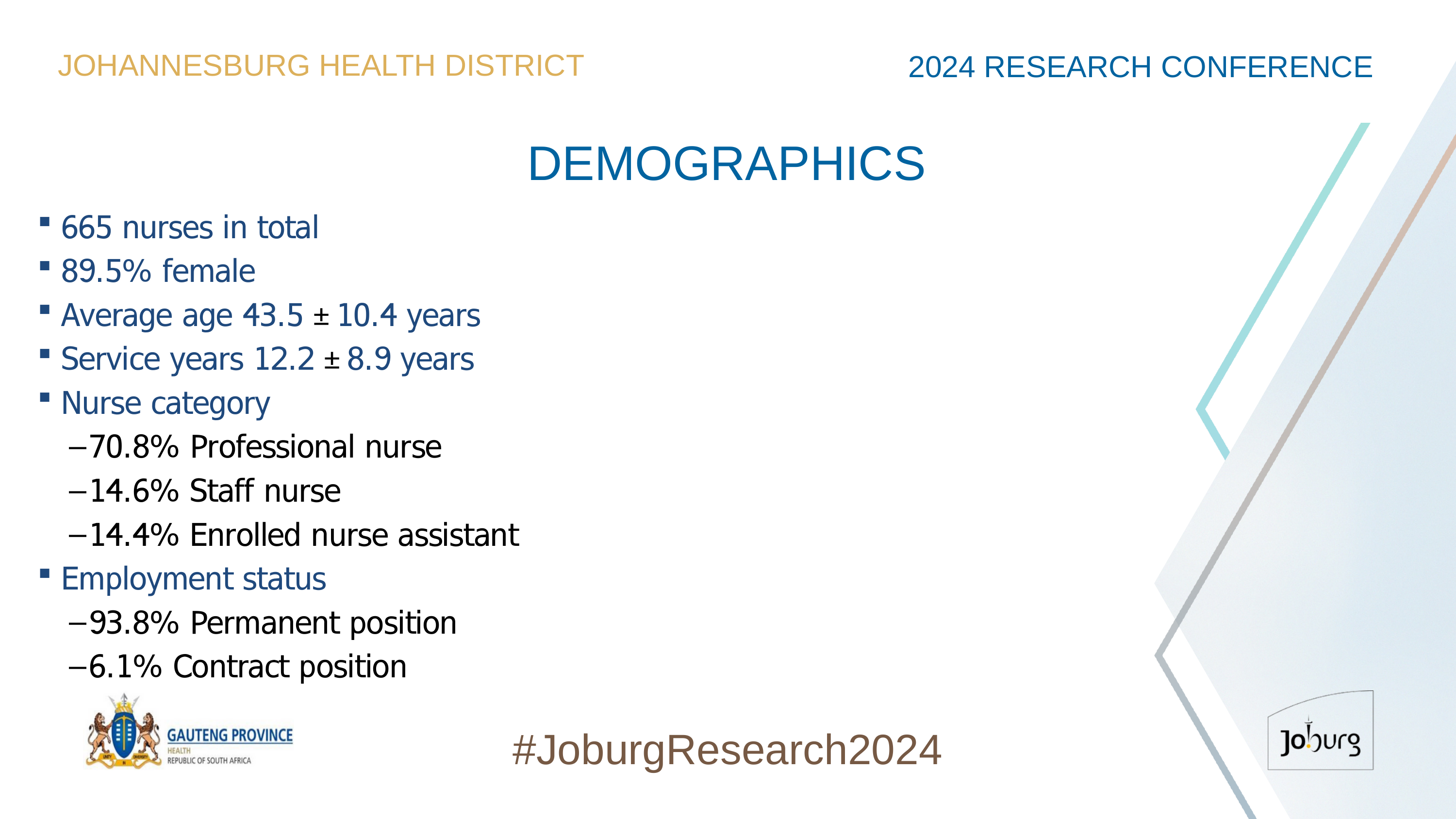

JOHANNESBURG HEALTH DISTRICT
2024 RESEARCH CONFERENCE
# DEMOGRAPHICS

665 nurses in total
89.5% female
Average age 43.5 ± 10.4 years
Service years 12.2 ± 8.9 years
Nurse category
70.8% Professional nurse
14.6% Staff nurse
14.4% Enrolled nurse assistant
Employment status
93.8% Permanent position
6.1% Contract position

#JoburgResearch2024